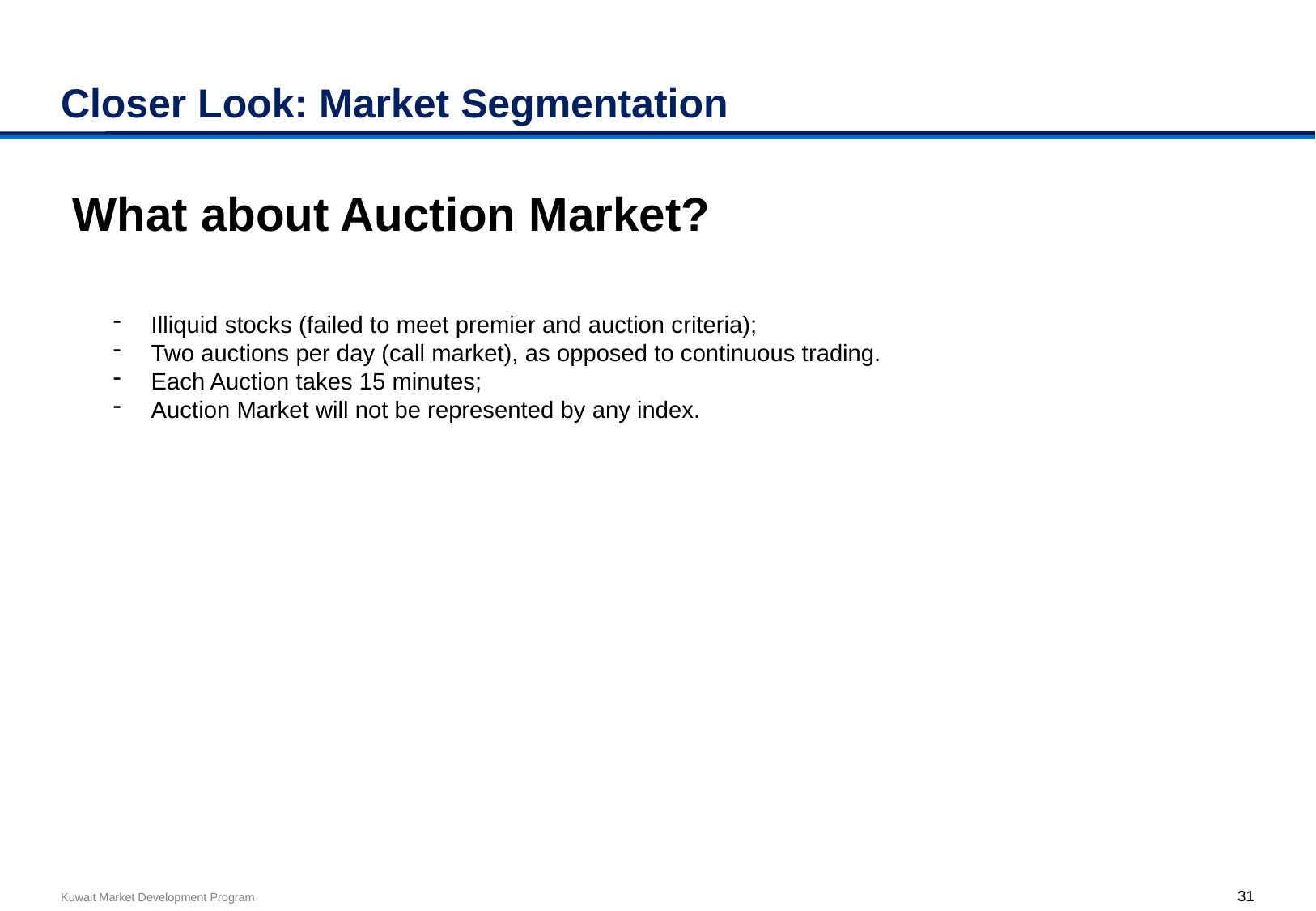

# Closer Look: Market Segmentation
What about Auction Market?
Illiquid stocks (failed to meet premier and auction criteria);
Two auctions per day (call market), as opposed to continuous trading.
Each Auction takes 15 minutes;
Auction Market will not be represented by any index.